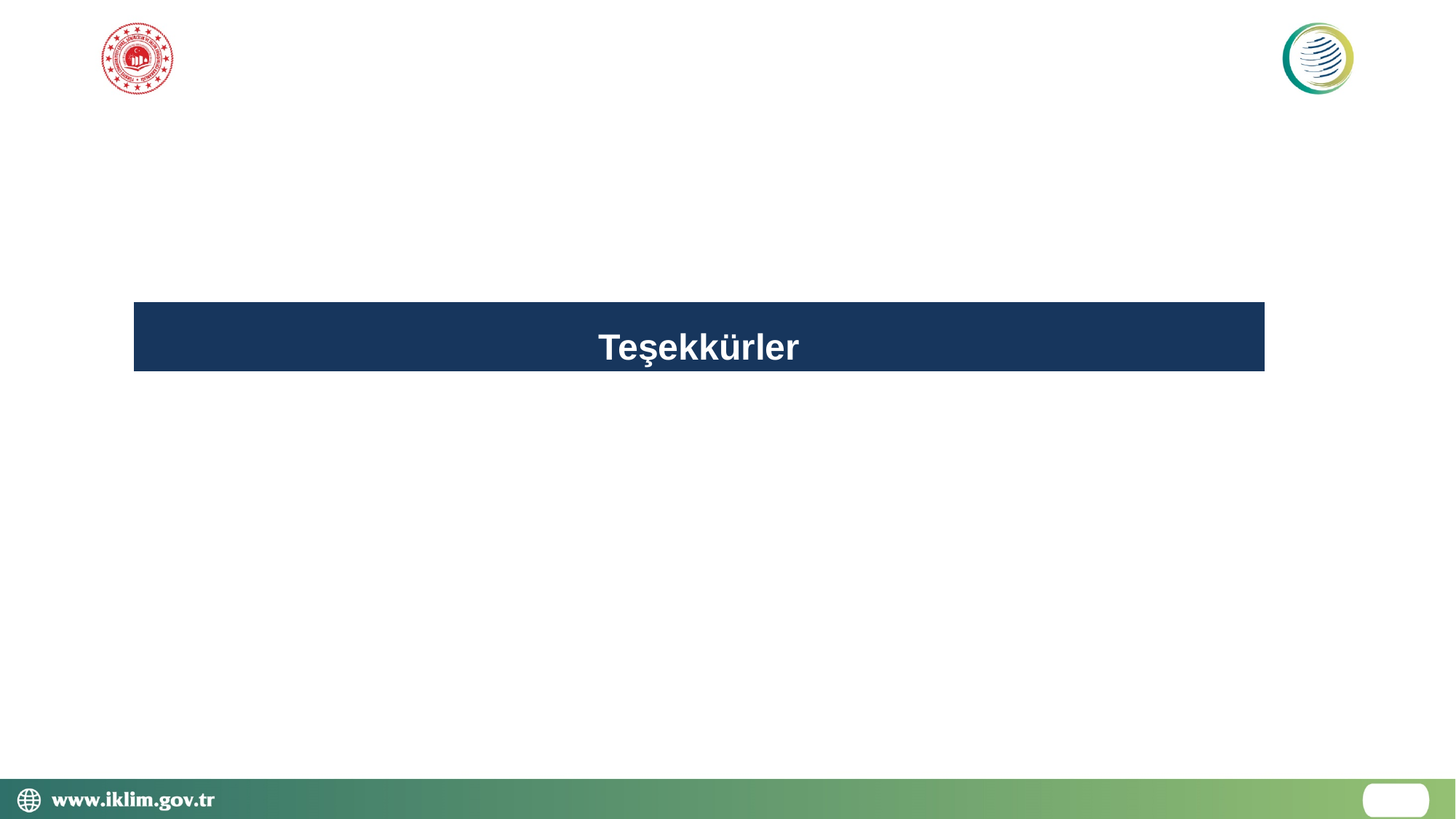

#

| Teşekkürler |
| --- |
|  |